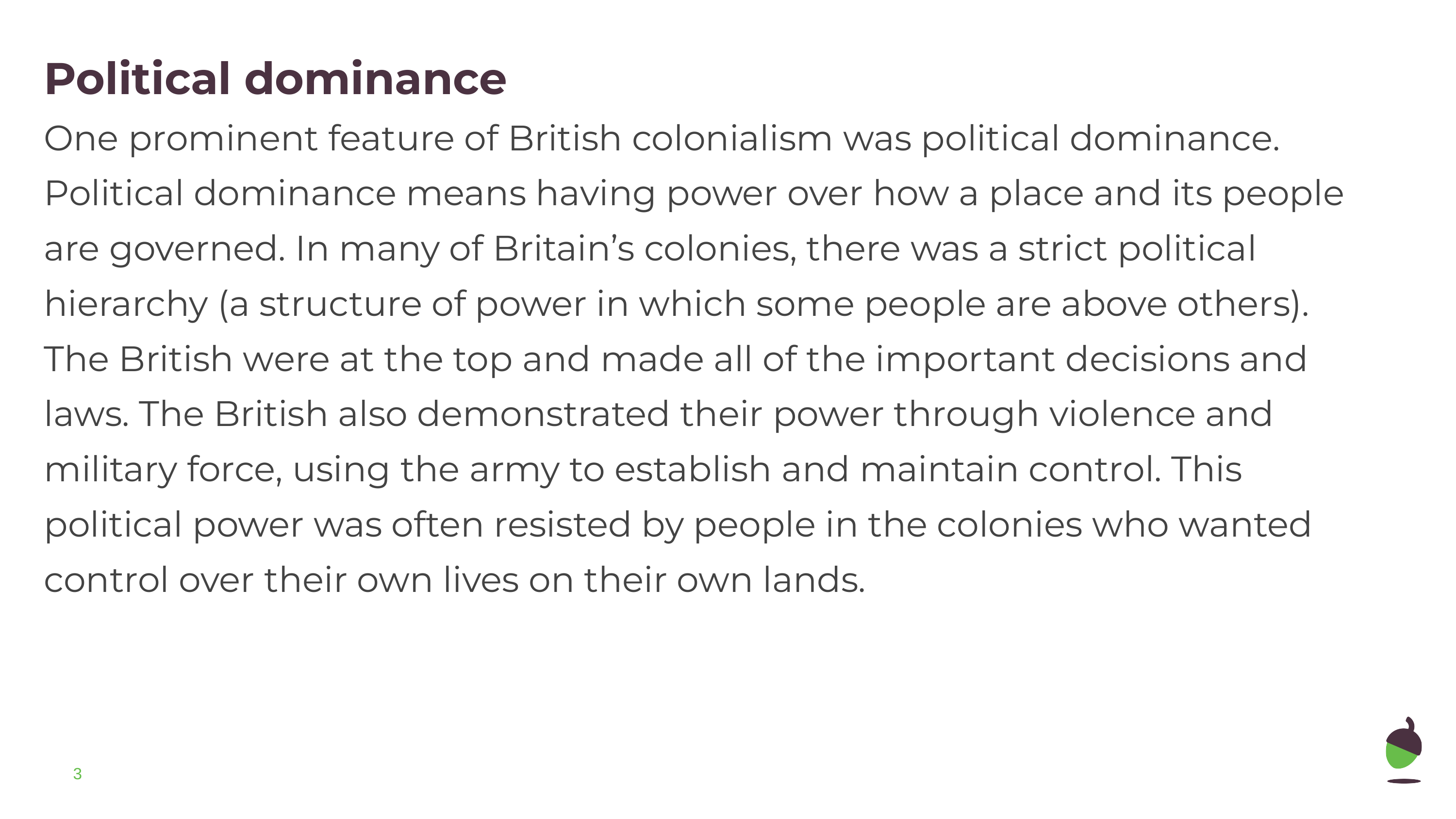

Political dominance
One prominent feature of British colonialism was political dominance. Political dominance means having power over how a place and its people are governed. In many of Britain’s colonies, there was a strict political hierarchy (a structure of power in which some people are above others). The British were at the top and made all of the important decisions and laws. The British also demonstrated their power through violence and military force, using the army to establish and maintain control. This political power was often resisted by people in the colonies who wanted control over their own lives on their own lands.

3